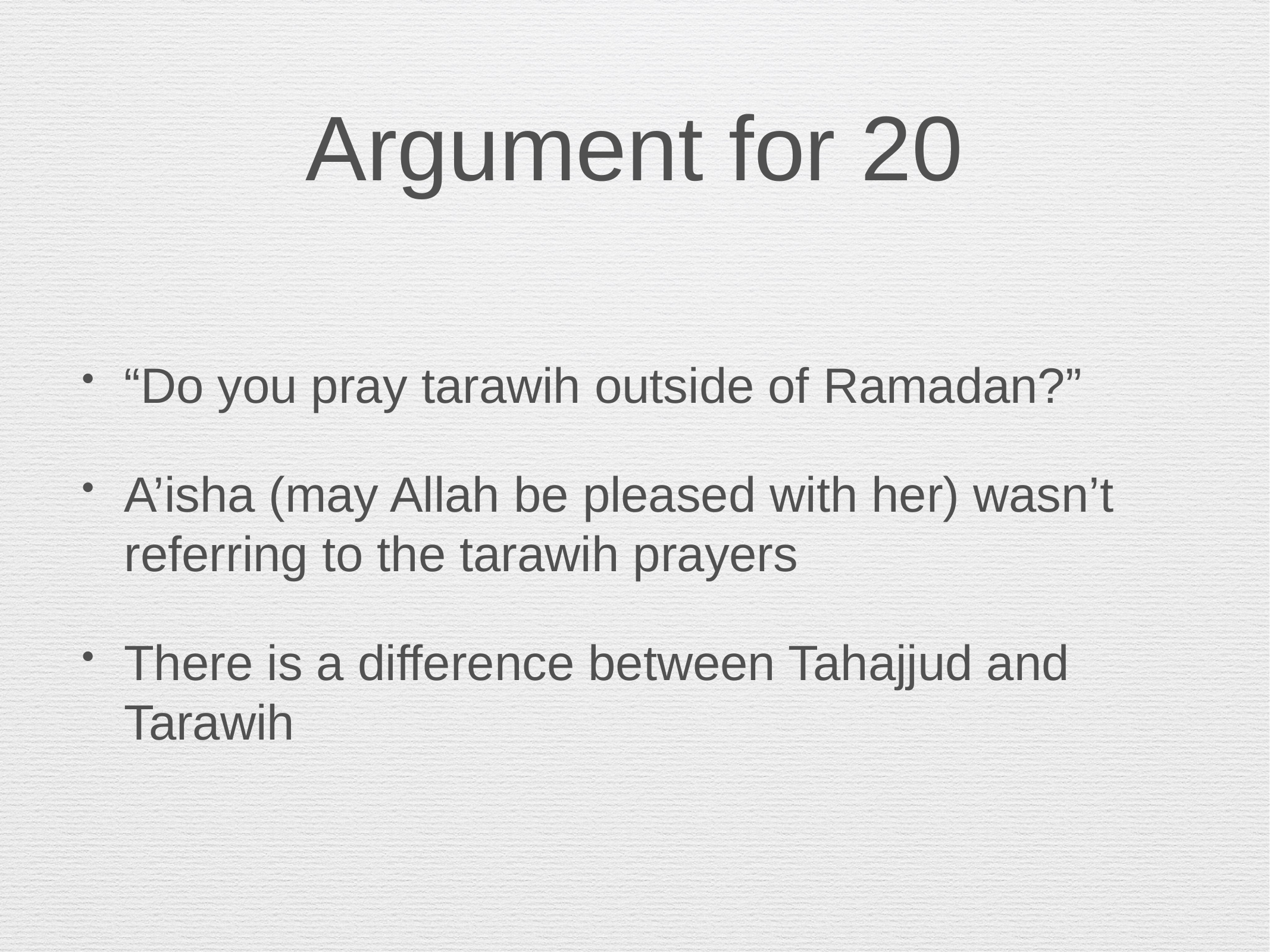

# Argument for 20
“Do you pray tarawih outside of Ramadan?”
A’isha (may Allah be pleased with her) wasn’t referring to the tarawih prayers
There is a difference between Tahajjud and Tarawih